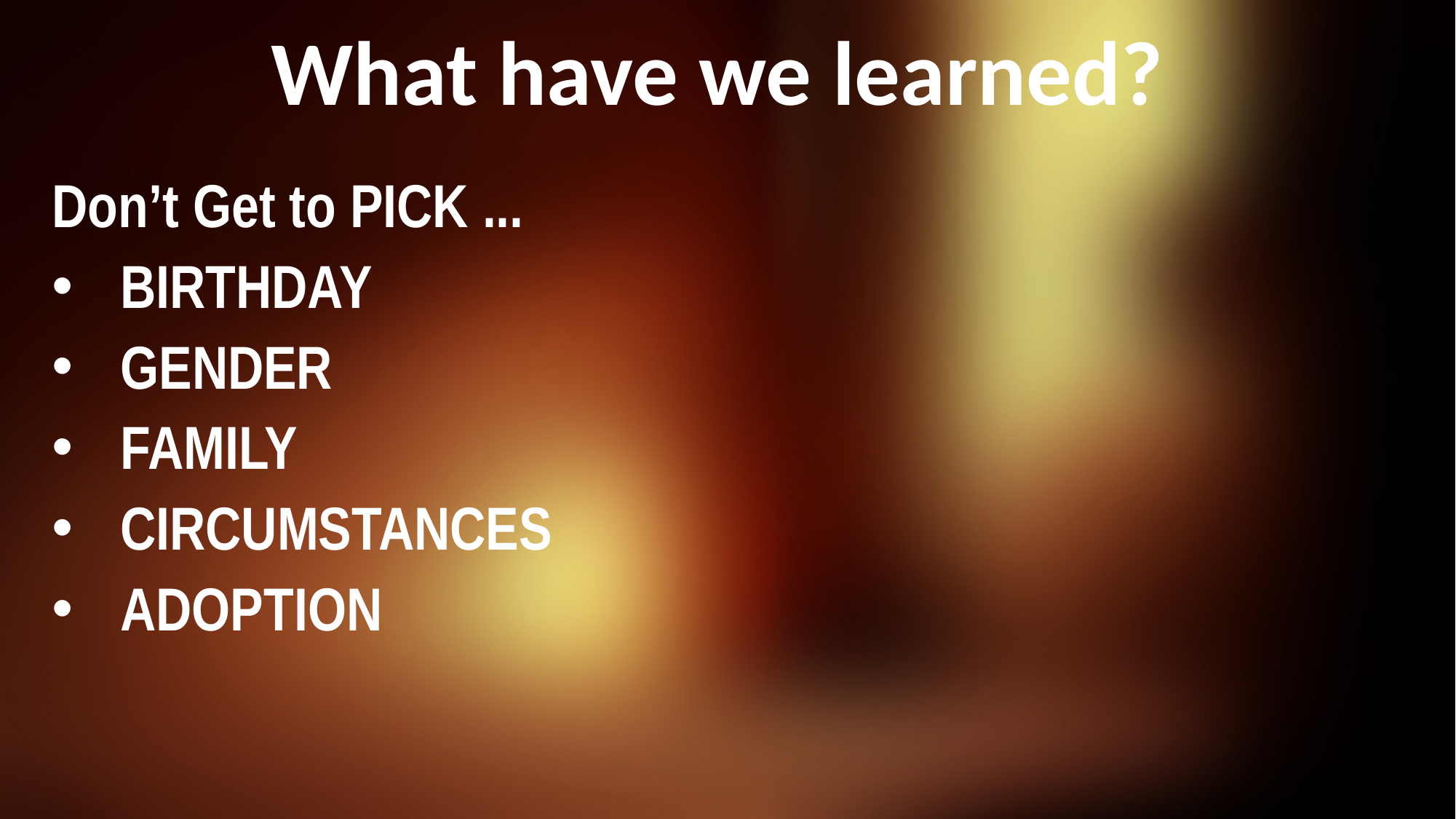

# What have we learned?
Don’t Get to PICK ...
BIRTHDAY
GENDER
FAMILY
CIRCUMSTANCES
ADOPTION